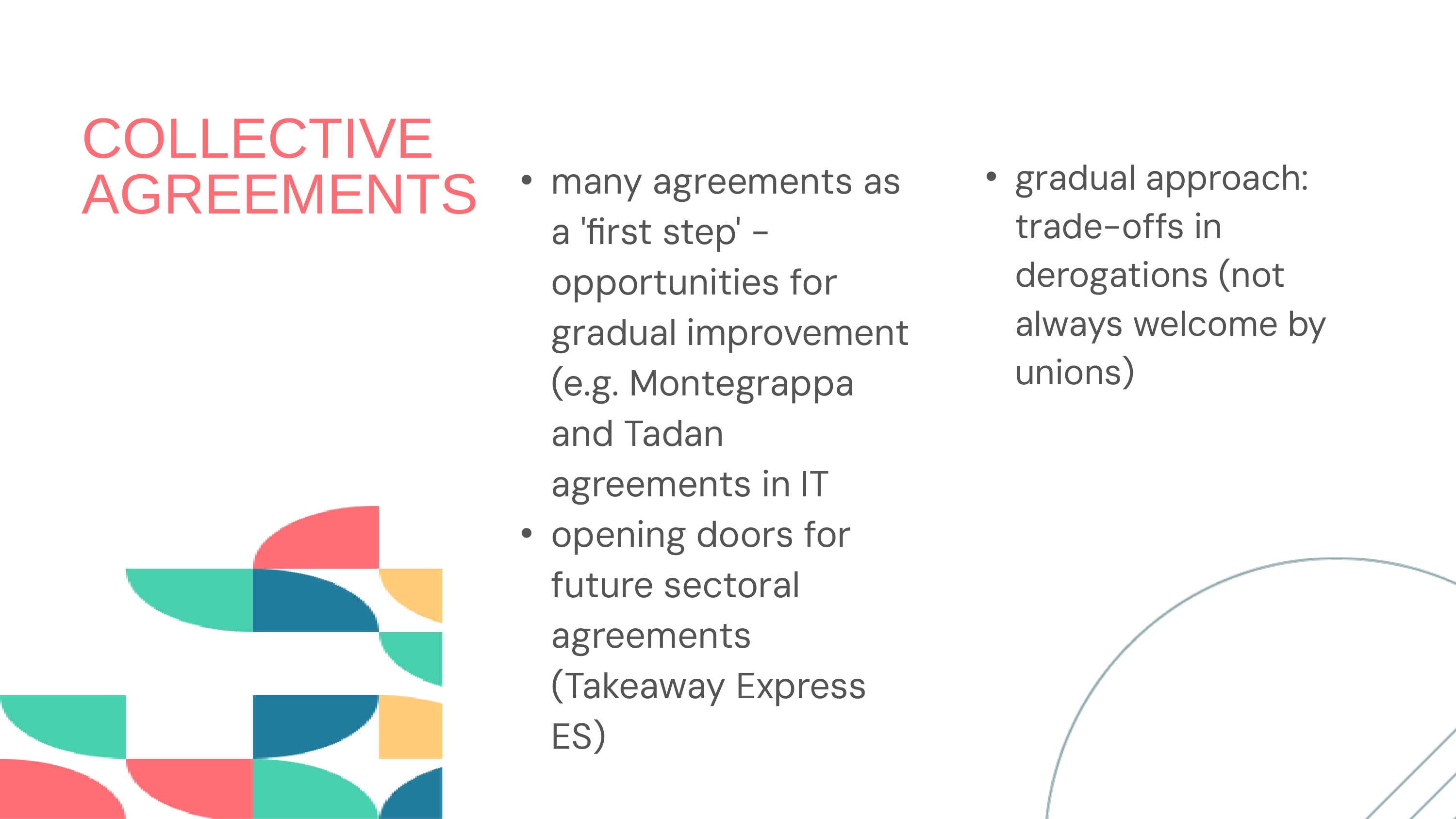

gradual approach: trade-offs in derogations (not always welcome by unions)

many agreements as a 'first step' - opportunities for gradual improvement (e.g. Montegrappa and Tadan agreements in IT
opening doors for future sectoral agreements (Takeaway Express ES)
COLLECTIVE AGREEMENTS